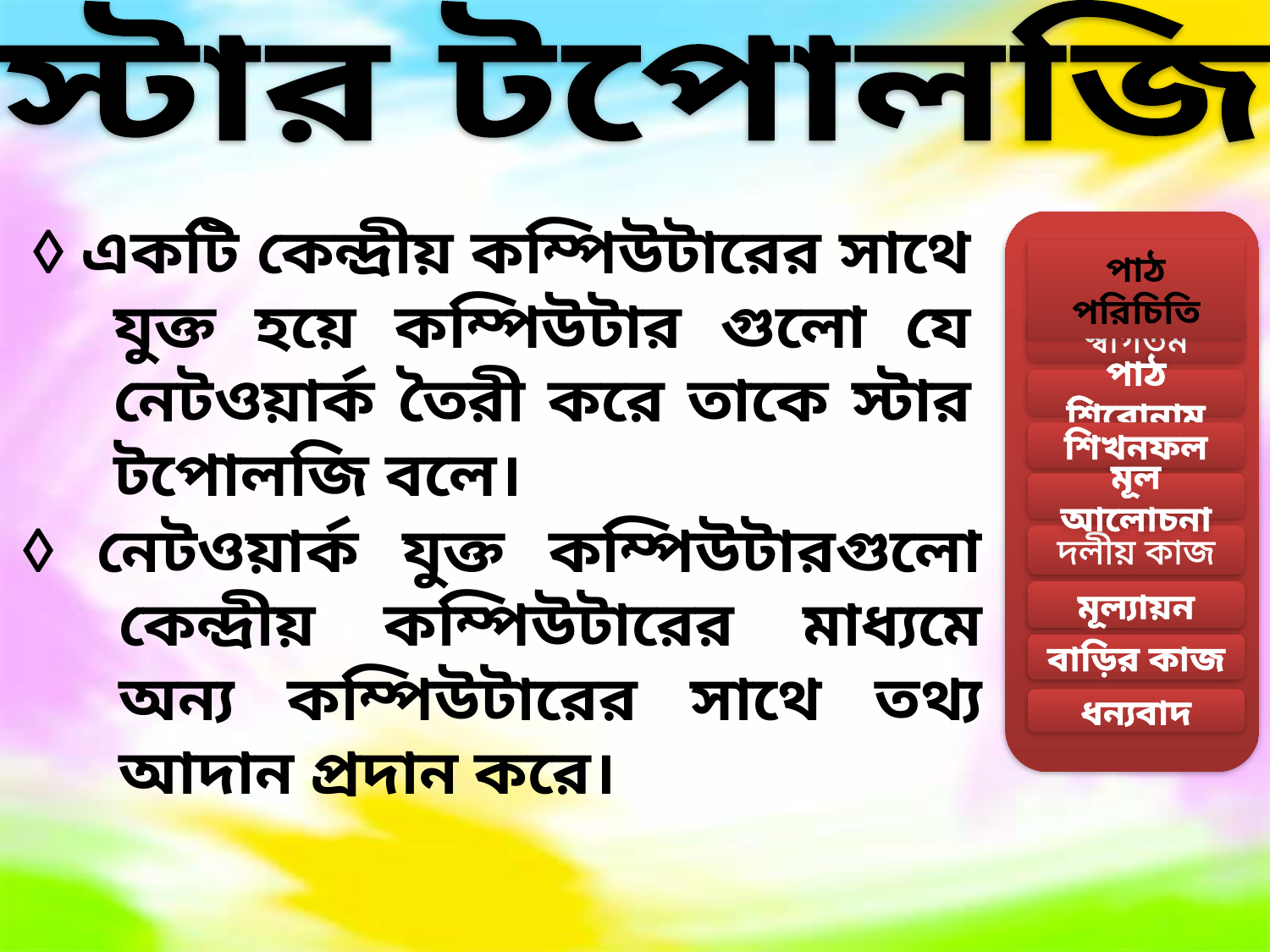

স্টার টপোলজি
◊ একটি কেন্দ্রীয় কম্পিউটারের সাথে যুক্ত হয়ে কম্পিউটার গুলো যে নেটওয়ার্ক তৈরী করে তাকে স্টার টপোলজি বলে।

পাঠ পরিচিতি
স্বাগতম
পাঠ শিরোনাম
শিখনফল
মূল আলোচনা
◊ নেটওয়ার্ক যুক্ত কম্পিউটারগুলো কেন্দ্রীয় কম্পিউটারের মাধ্যমে অন্য কম্পিউটারের সাথে তথ্য আদান প্রদান করে।
দলীয় কাজ
মূল্যায়ন
বাড়ির কাজ
ধন্যবাদ